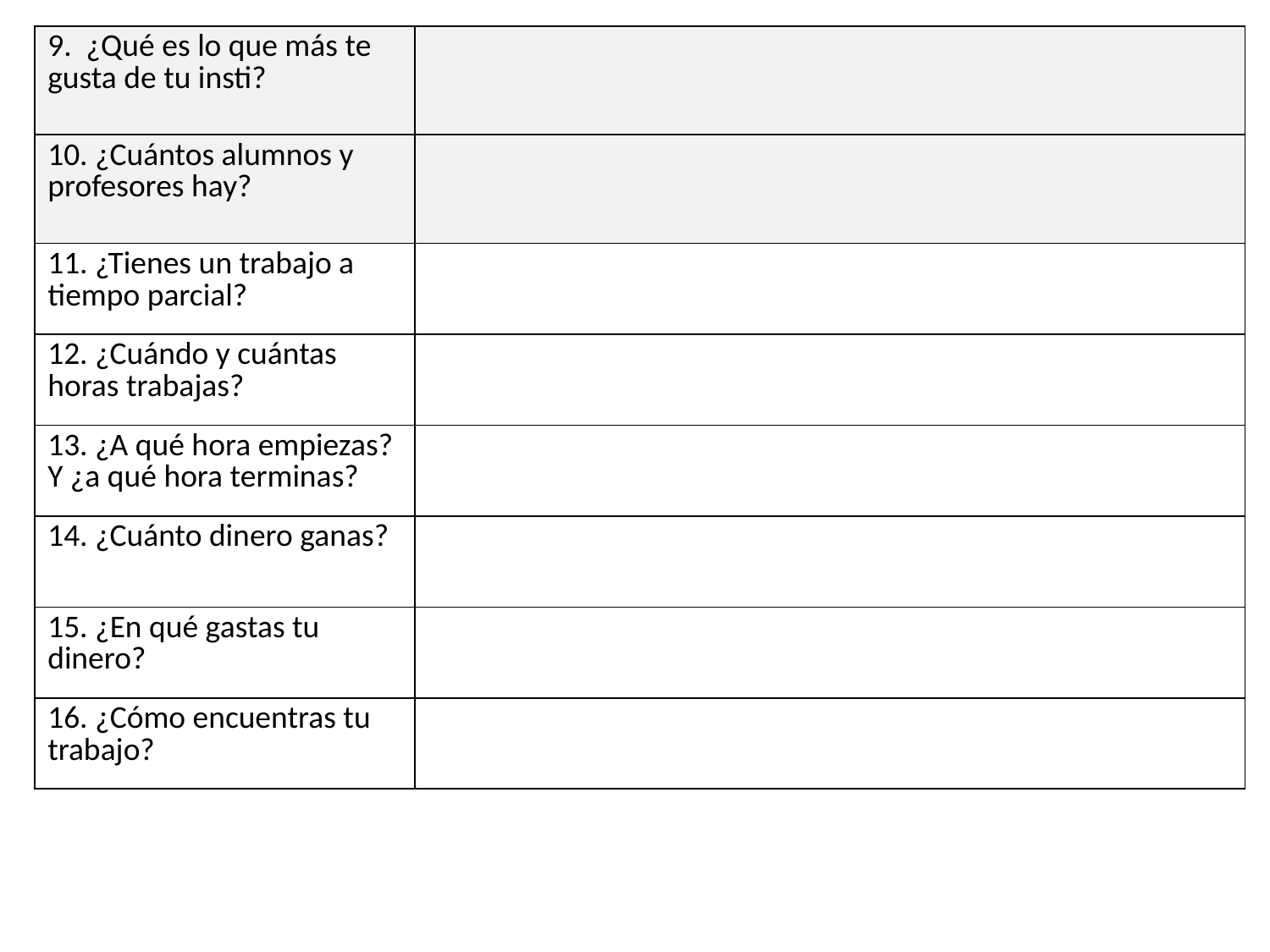

| 9. ¿Qué es lo que más te gusta de tu insti? |  |
| --- | --- |
| 10. ¿Cuántos alumnos y profesores hay? |  |
| 11. ¿Tienes un trabajo a tiempo parcial? |  |
| 12. ¿Cuándo y cuántas horas trabajas? |  |
| 13. ¿A qué hora empiezas? Y ¿a qué hora terminas? |  |
| 14. ¿Cuánto dinero ganas? |  |
| 15. ¿En qué gastas tu dinero? |  |
| 16. ¿Cómo encuentras tu trabajo? |  |